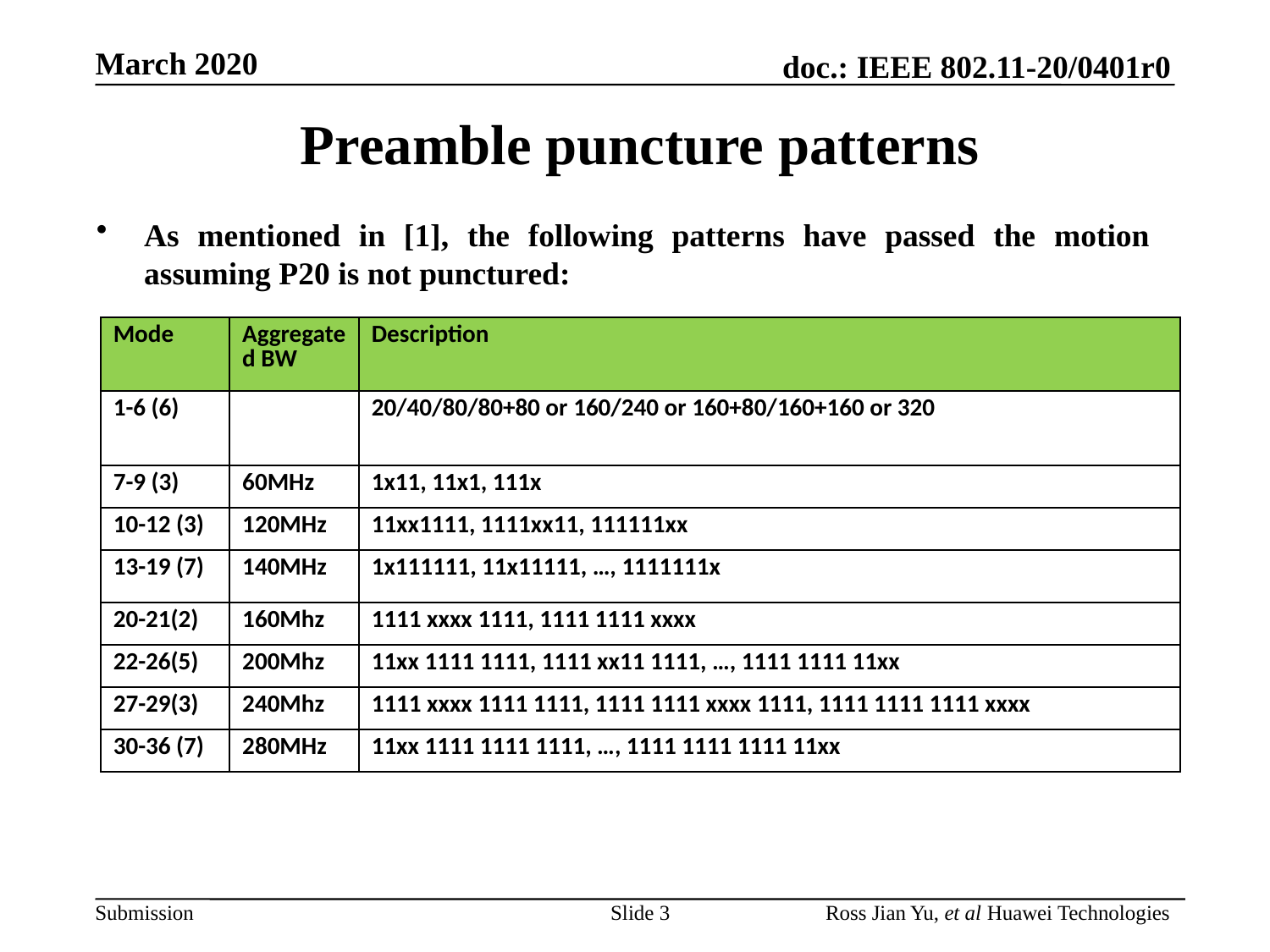

# Preamble puncture patterns
As mentioned in [1], the following patterns have passed the motion assuming P20 is not punctured:

| Mode | Aggregated BW | Description |
| --- | --- | --- |
| 1-6 (6) |  | 20/40/80/80+80 or 160/240 or 160+80/160+160 or 320 |
| 7-9 (3) | 60MHz | 1x11, 11x1, 111x |
| 10-12 (3) | 120MHz | 11xx1111, 1111xx11, 111111xx |
| 13-19 (7) | 140MHz | 1x111111, 11x11111, …, 1111111x |
| 20-21(2) | 160Mhz | 1111 xxxx 1111, 1111 1111 xxxx |
| 22-26(5) | 200Mhz | 11xx 1111 1111, 1111 xx11 1111, …, 1111 1111 11xx |
| 27-29(3) | 240Mhz | 1111 xxxx 1111 1111, 1111 1111 xxxx 1111, 1111 1111 1111 xxxx |
| 30-36 (7) | 280MHz | 11xx 1111 1111 1111, …, 1111 1111 1111 11xx |

Slide 3